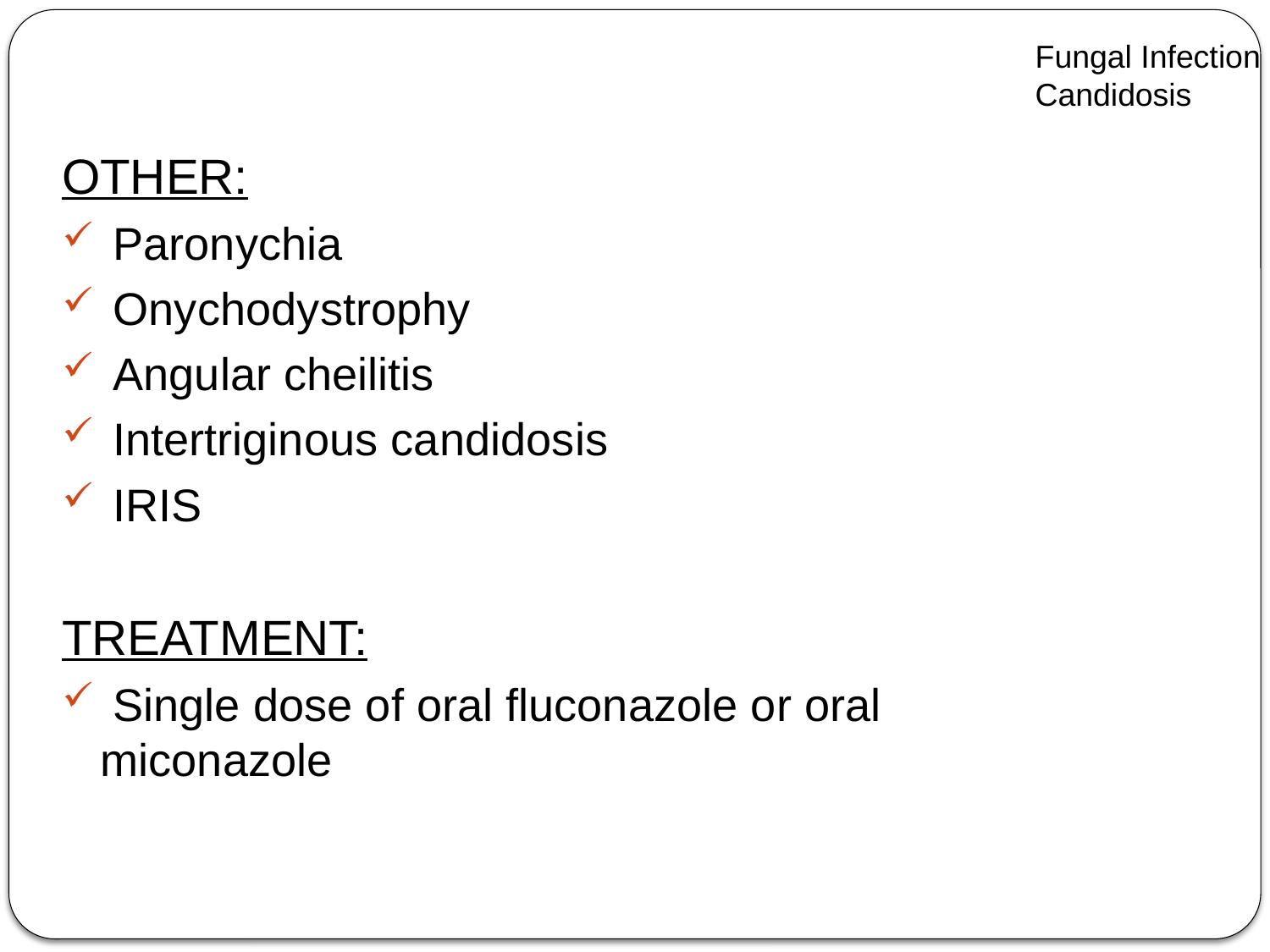

Fungal Infection
Candidosis

OTHER:
 Paronychia
 Onychodystrophy
 Angular cheilitis
 Intertriginous candidosis
 IRIS

TREATMENT:
 Single dose of oral fluconazole or oral miconazole